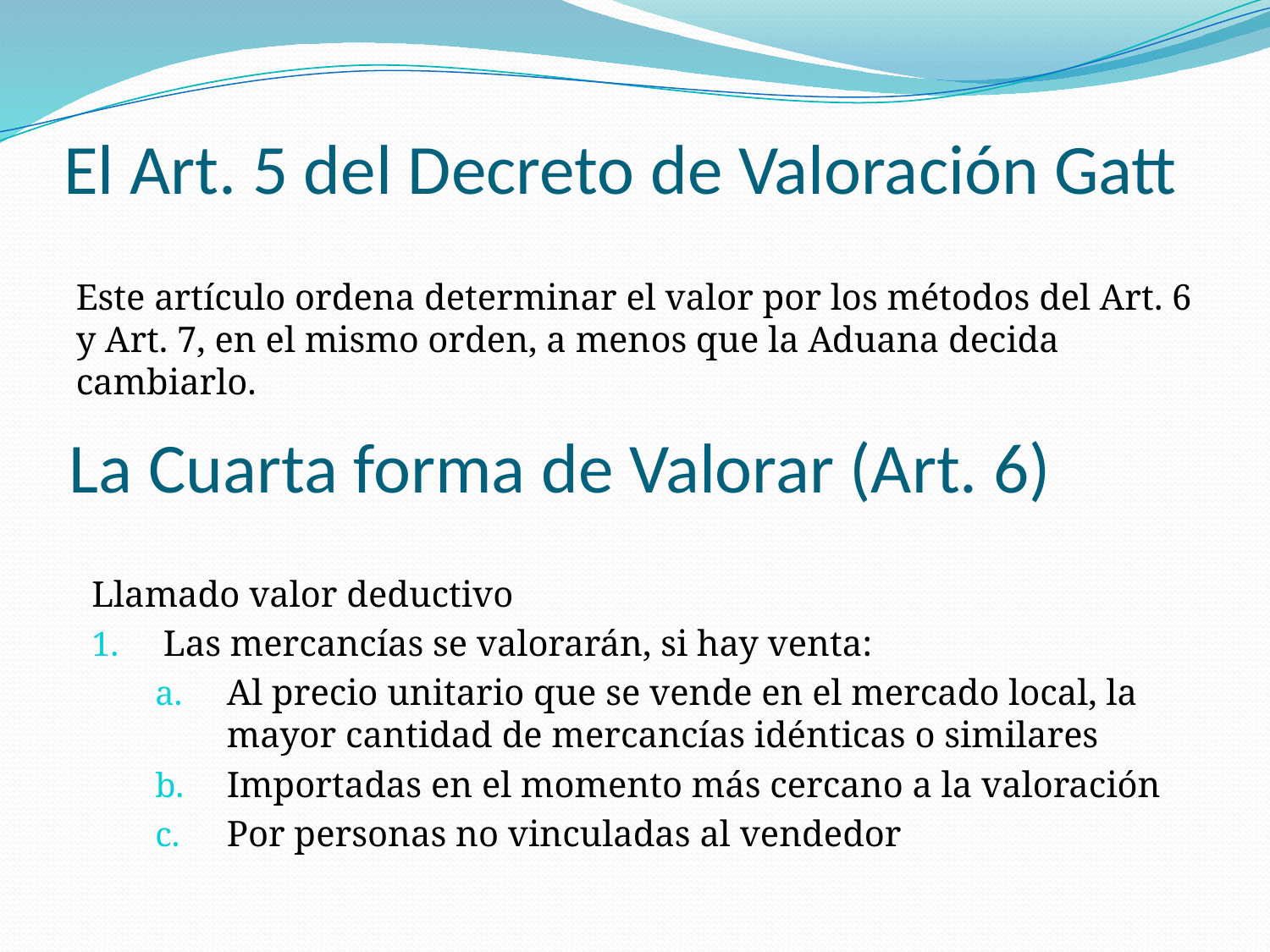

# El Art. 5 del Decreto de Valoración Gatt
Este artículo ordena determinar el valor por los métodos del Art. 6 y Art. 7, en el mismo orden, a menos que la Aduana decida cambiarlo.

La Cuarta forma de Valorar (Art. 6)
Llamado valor deductivo
Las mercancías se valorarán, si hay venta:
Al precio unitario que se vende en el mercado local, la mayor cantidad de mercancías idénticas o similares
Importadas en el momento más cercano a la valoración
Por personas no vinculadas al vendedor